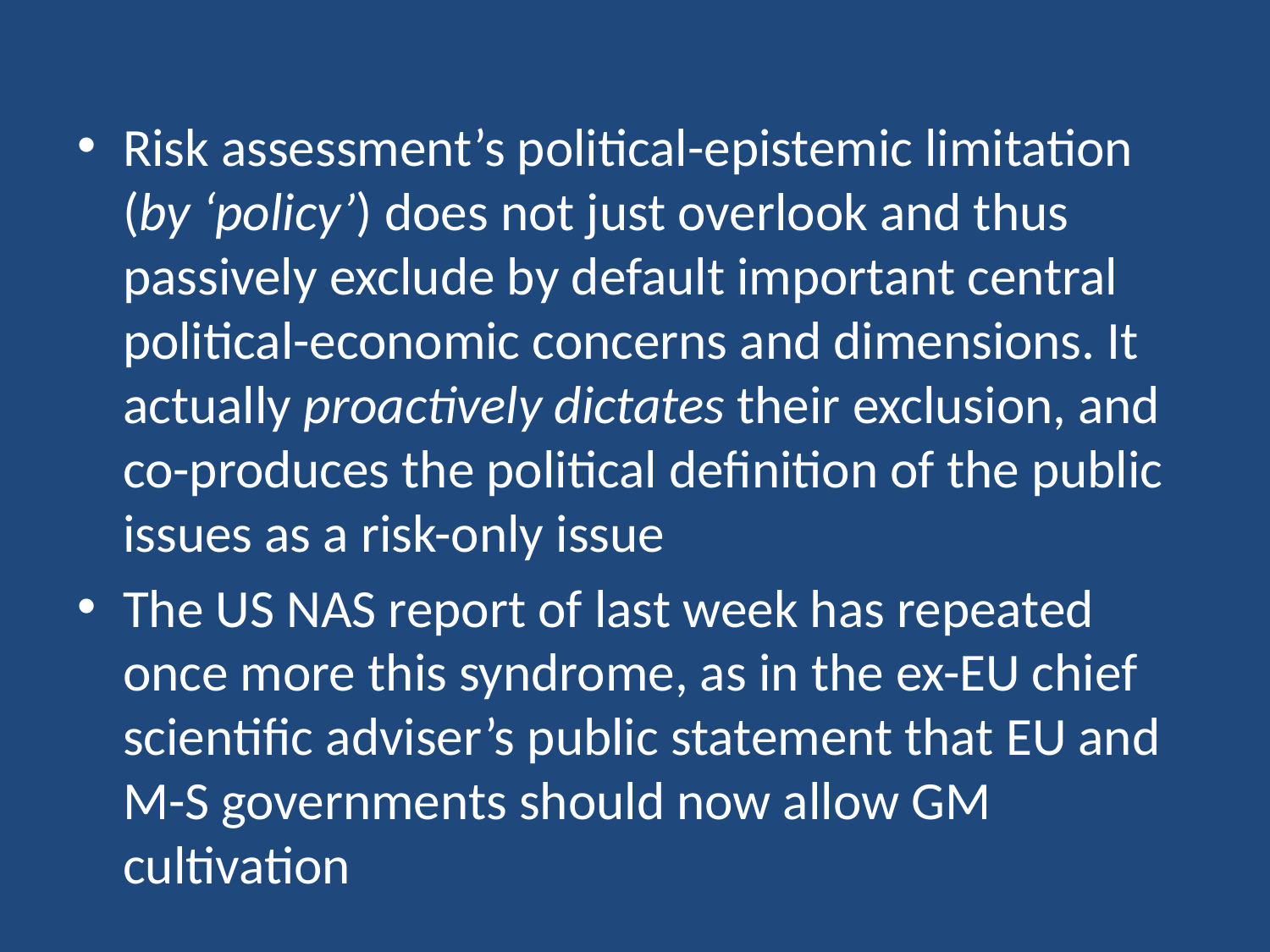

Risk assessment’s political-epistemic limitation (by ‘policy’) does not just overlook and thus passively exclude by default important central political-economic concerns and dimensions. It actually proactively dictates their exclusion, and co-produces the political definition of the public issues as a risk-only issue
The US NAS report of last week has repeated once more this syndrome, as in the ex-EU chief scientific adviser’s public statement that EU and M-S governments should now allow GM cultivation